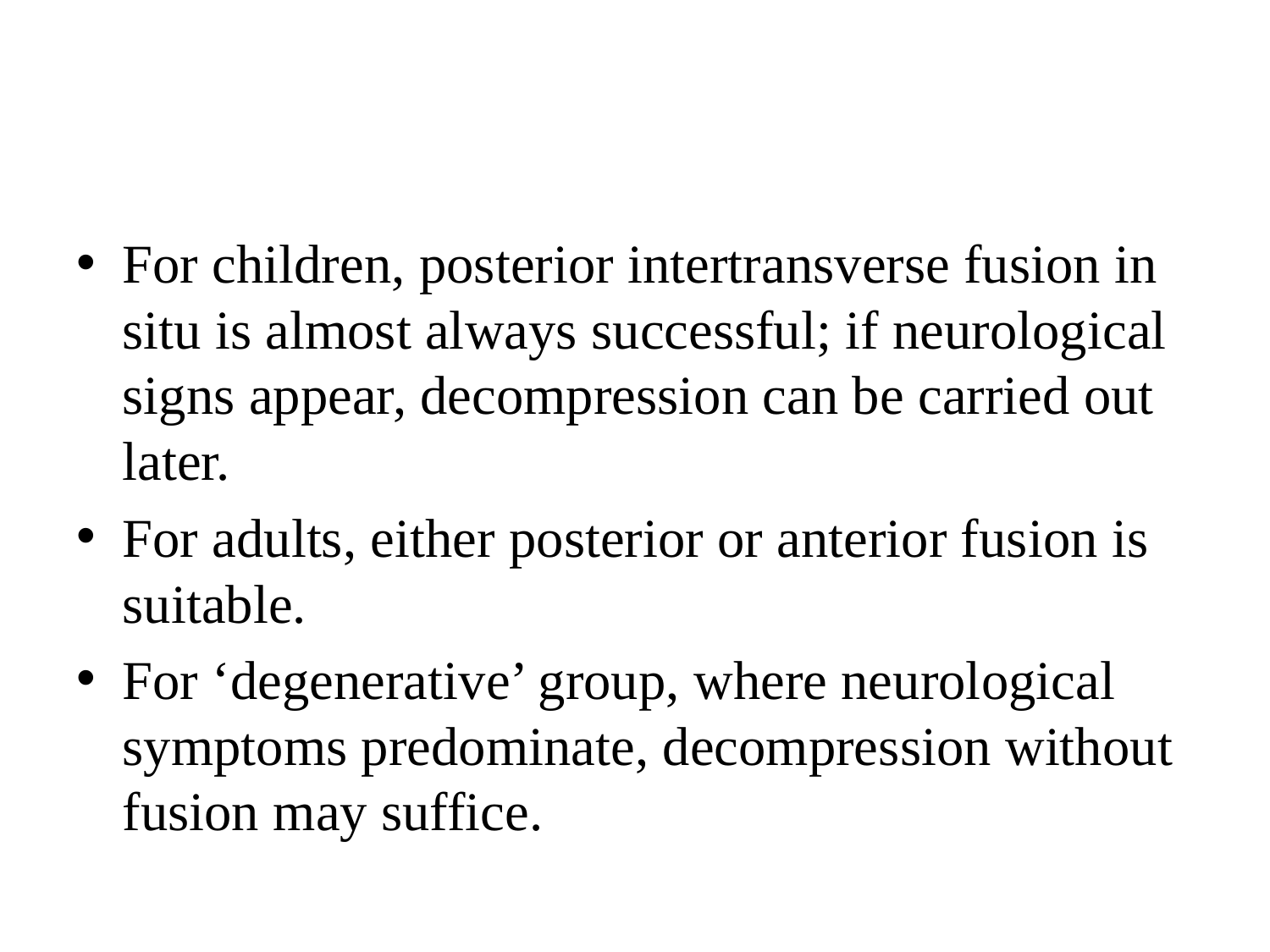

For children, posterior intertransverse fusion in situ is almost always successful; if neurological signs appear, decompression can be carried out later.
For adults, either posterior or anterior fusion is suitable.
For ‘degenerative’ group, where neurological symptoms predominate, decompression without fusion may suffice.